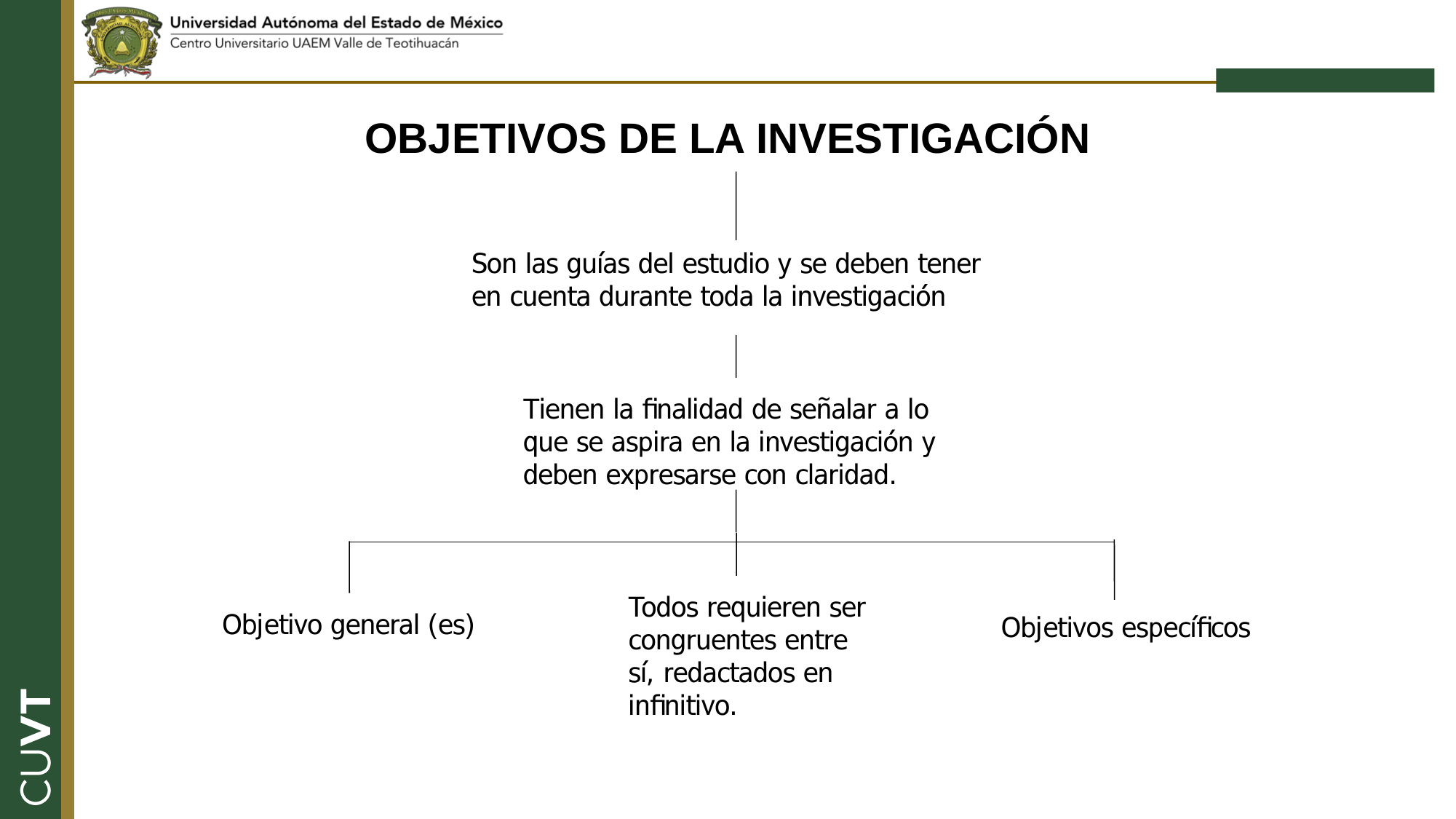

OBJETIVOS DE LA INVESTIGACIÓN

Son las guías del estudio y se deben tener en cuenta durante toda la investigación

Tienen la finalidad de señalar a lo que se aspira en la investigación y deben expresarse con claridad.

Todos requieren ser congruentes entre sí, redactados en infinitivo.
Objetivo general (es)
Objetivos específicos